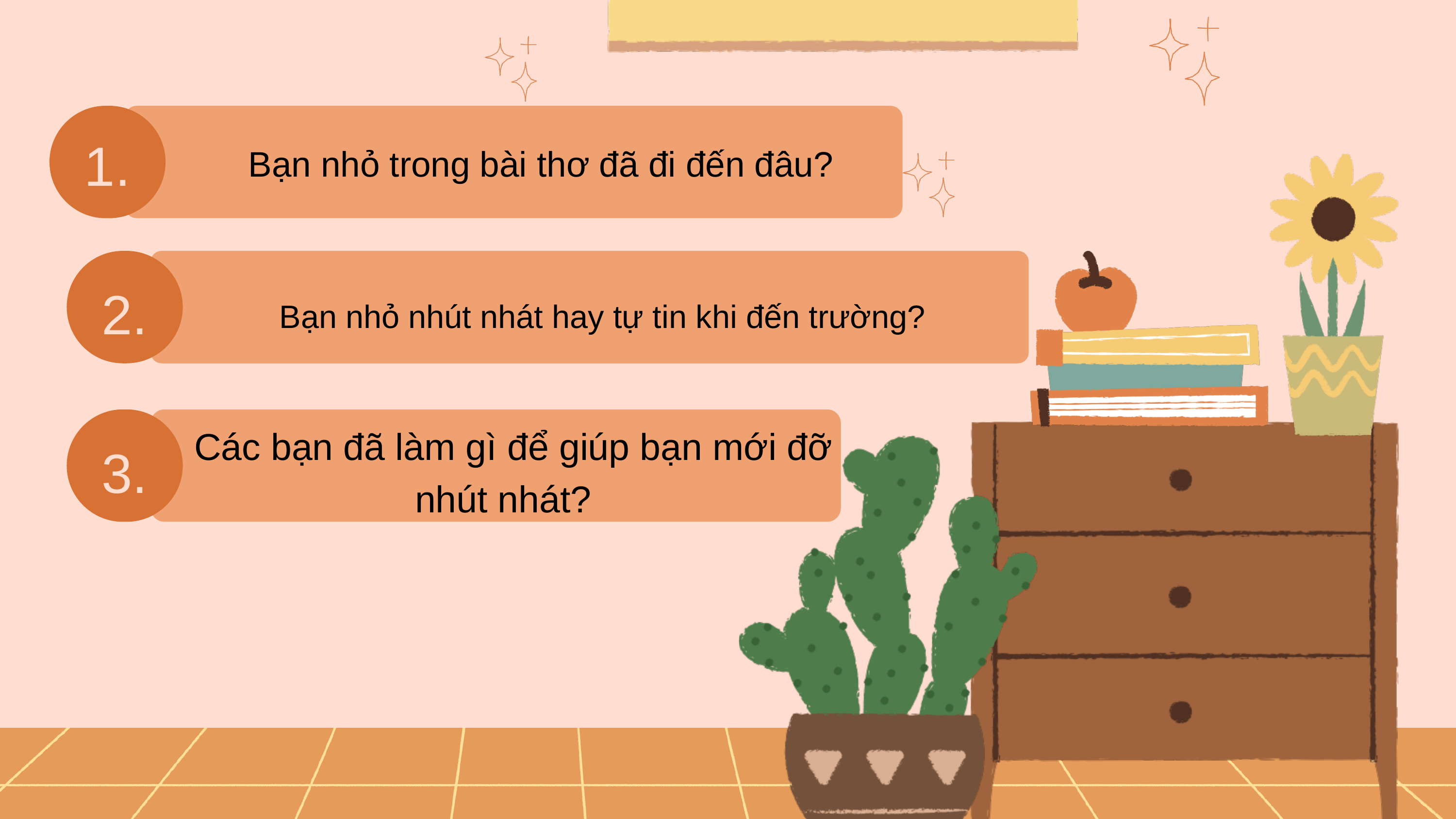

1.
Bạn nhỏ trong bài thơ đã đi đến đâu?

2.
Bạn nhỏ nhút nhát hay tự tin khi đến trường?

Các bạn đã làm gì để giúp bạn mới đỡ nhút nhát?

3.